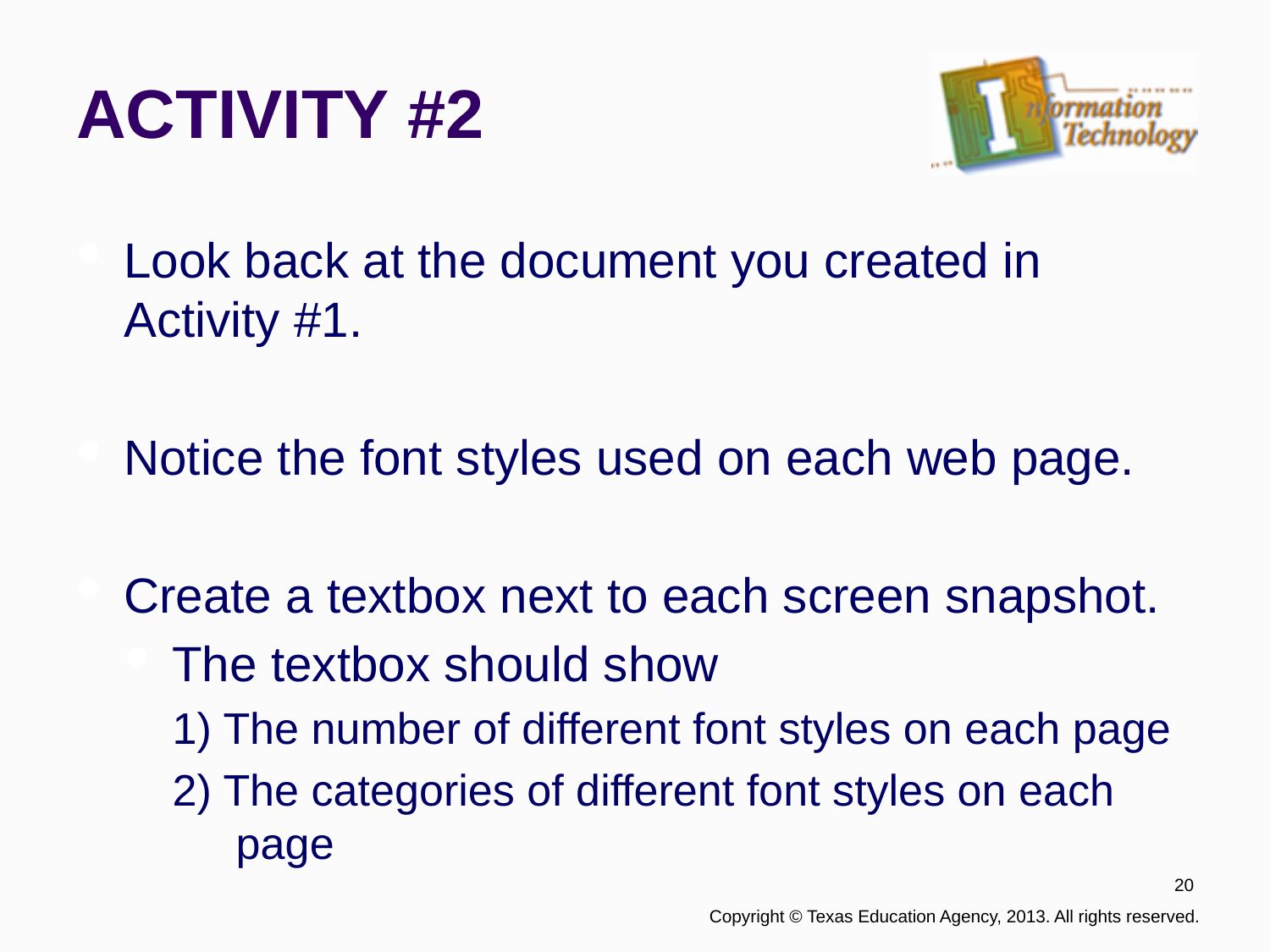

# ACTIVITY #2
Look back at the document you created in   Activity #1.

Notice the font styles used on each web page.

Create a textbox next to each screen snapshot.
The textbox should show
1) The number of different font styles on each page
2) The categories of different font styles on each page

20

    Copyright © Texas Education Agency, 2013. All rights reserved.